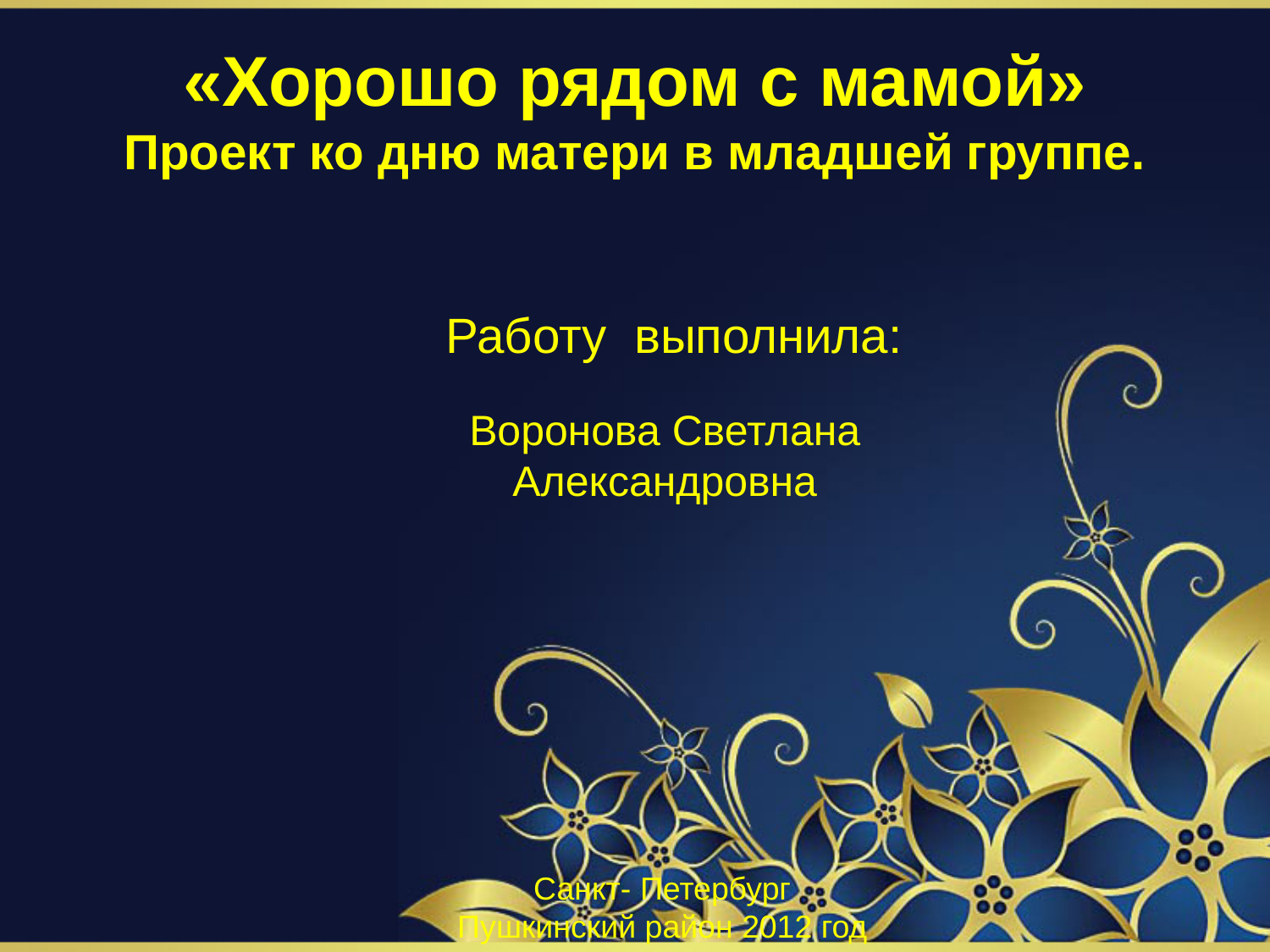

«Хорошо рядом с мамой»
Проект ко дню матери в младшей группе.

      Работу  выполнила:
Воронова Светлана Александровна

Санкт- Петербург
Пушкинский район 2012 год